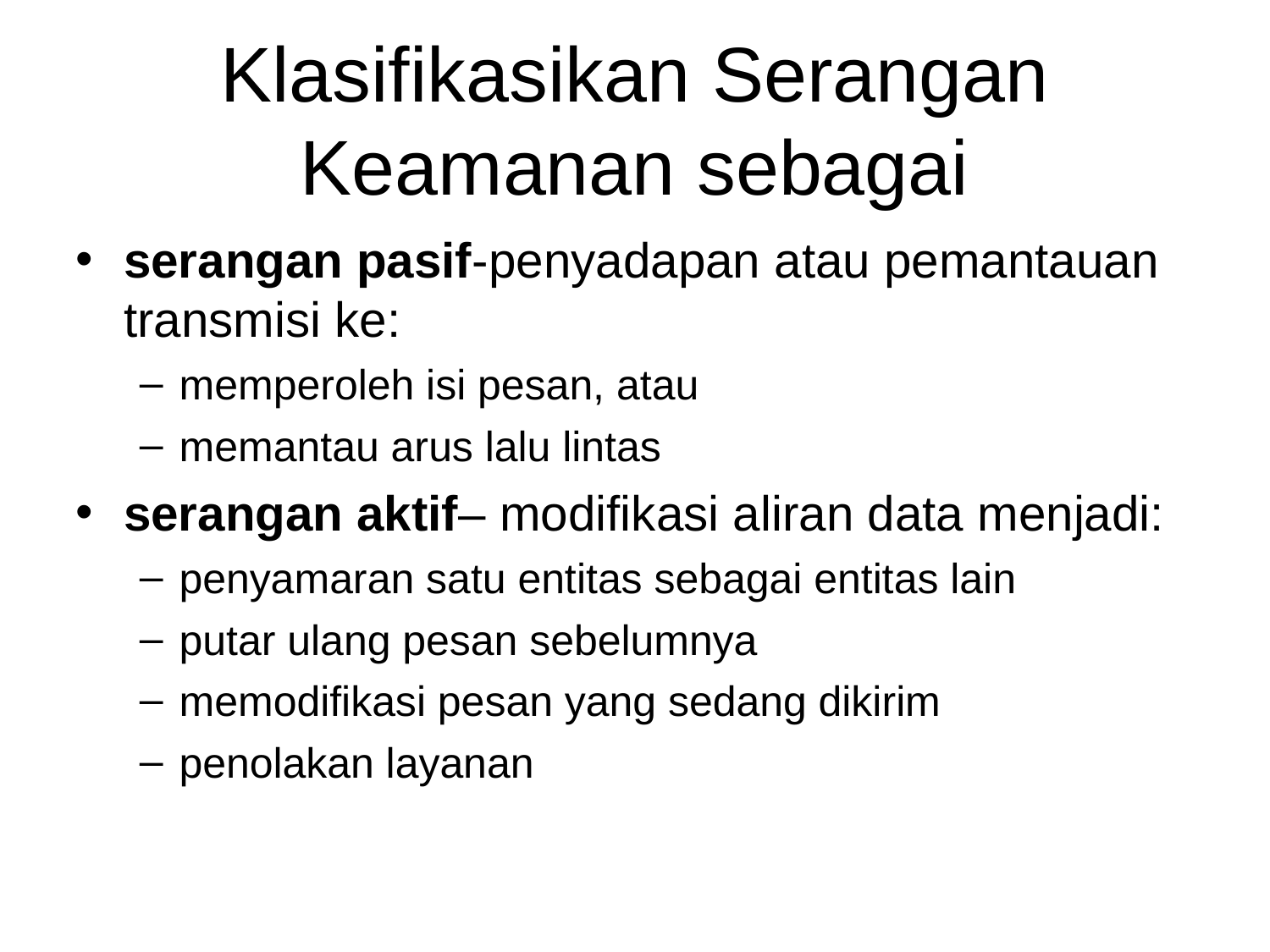

Klasifikasikan Serangan Keamanan sebagai
serangan pasif-penyadapan atau pemantauan transmisi ke:
memperoleh isi pesan, atau
memantau arus lalu lintas
serangan aktif– modifikasi aliran data menjadi:
penyamaran satu entitas sebagai entitas lain
putar ulang pesan sebelumnya
memodifikasi pesan yang sedang dikirim
penolakan layanan